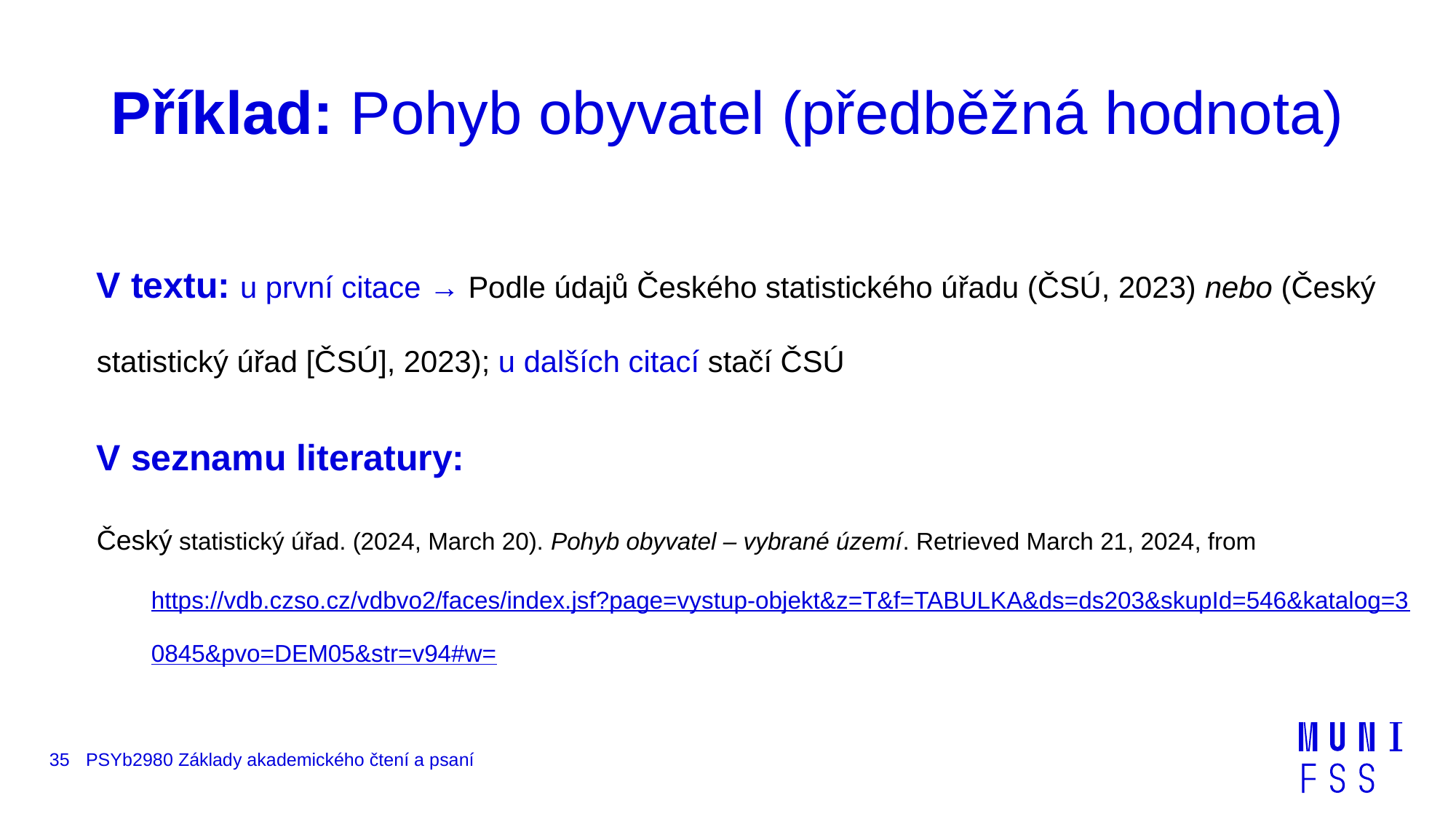

# Příklad: Pohyb obyvatel (předběžná hodnota)
V textu: u první citace → Podle údajů Českého statistického úřadu (ČSÚ, 2023) nebo (Český statistický úřad [ČSÚ], 2023); u dalších citací stačí ČSÚ
V seznamu literatury:
Český statistický úřad. (2024, March 20). Pohyb obyvatel – vybrané území. Retrieved March 21, 2024, from https://vdb.czso.cz/vdbvo2/faces/index.jsf?page=vystup-objekt&z=T&f=TABULKA&ds=ds203&skupId=546&katalog=30845&pvo=DEM05&str=v94#w=
35
PSYb2980 Základy akademického čtení a psaní